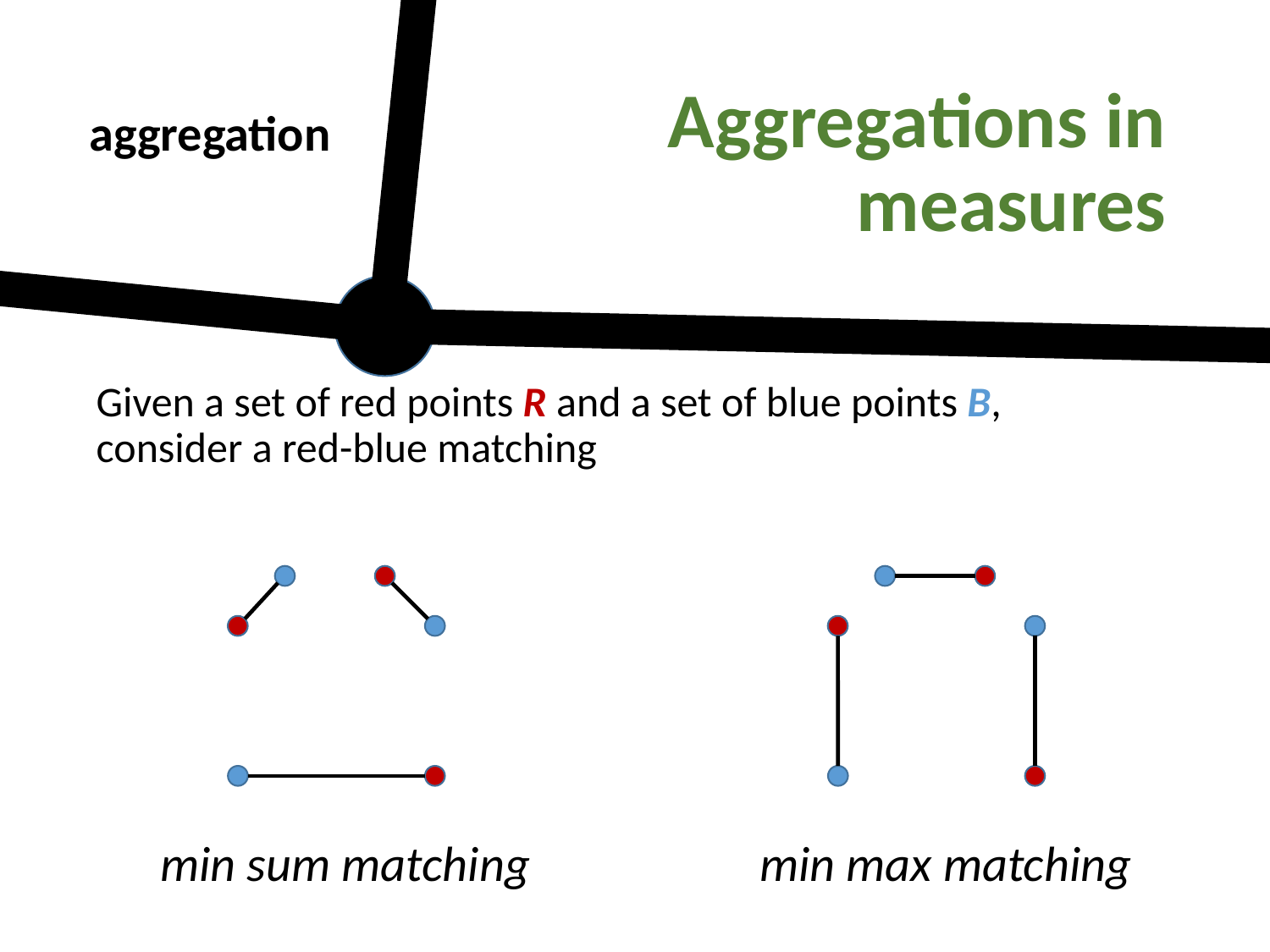

Aggregations in measures
aggregation

Given a set of red points R and a set of blue points B, consider a red-blue matching

min sum matching

min max matching